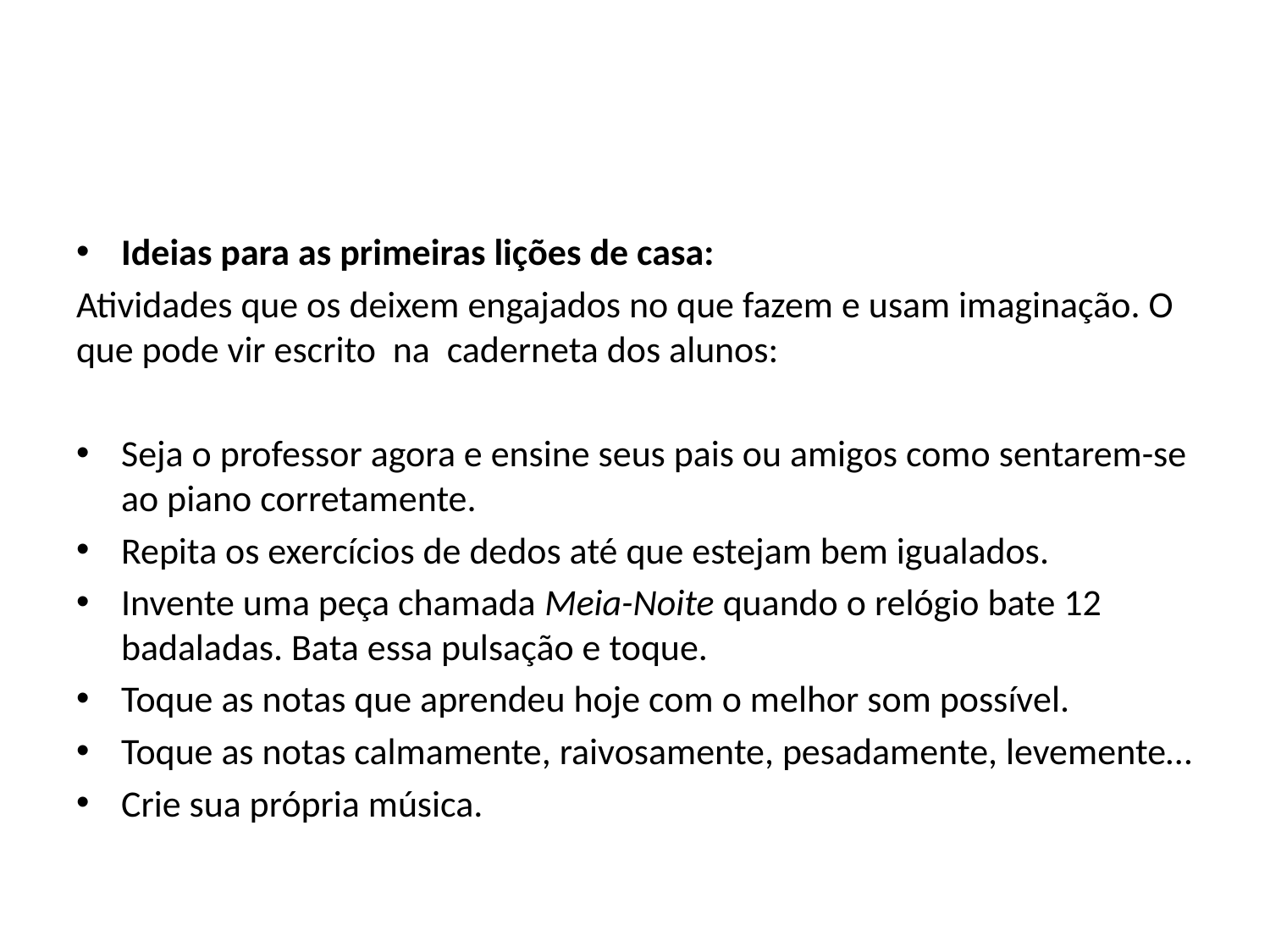

#
Ideias para as primeiras lições de casa:
Atividades que os deixem engajados no que fazem e usam imaginação. O que pode vir escrito  na  caderneta dos alunos:

Seja o professor agora e ensine seus pais ou amigos como sentarem-se ao piano corretamente.
Repita os exercícios de dedos até que estejam bem igualados.
Invente uma peça chamada Meia-Noite quando o relógio bate 12 badaladas. Bata essa pulsação e toque.
Toque as notas que aprendeu hoje com o melhor som possível.
Toque as notas calmamente, raivosamente, pesadamente, levemente…
Crie sua própria música.